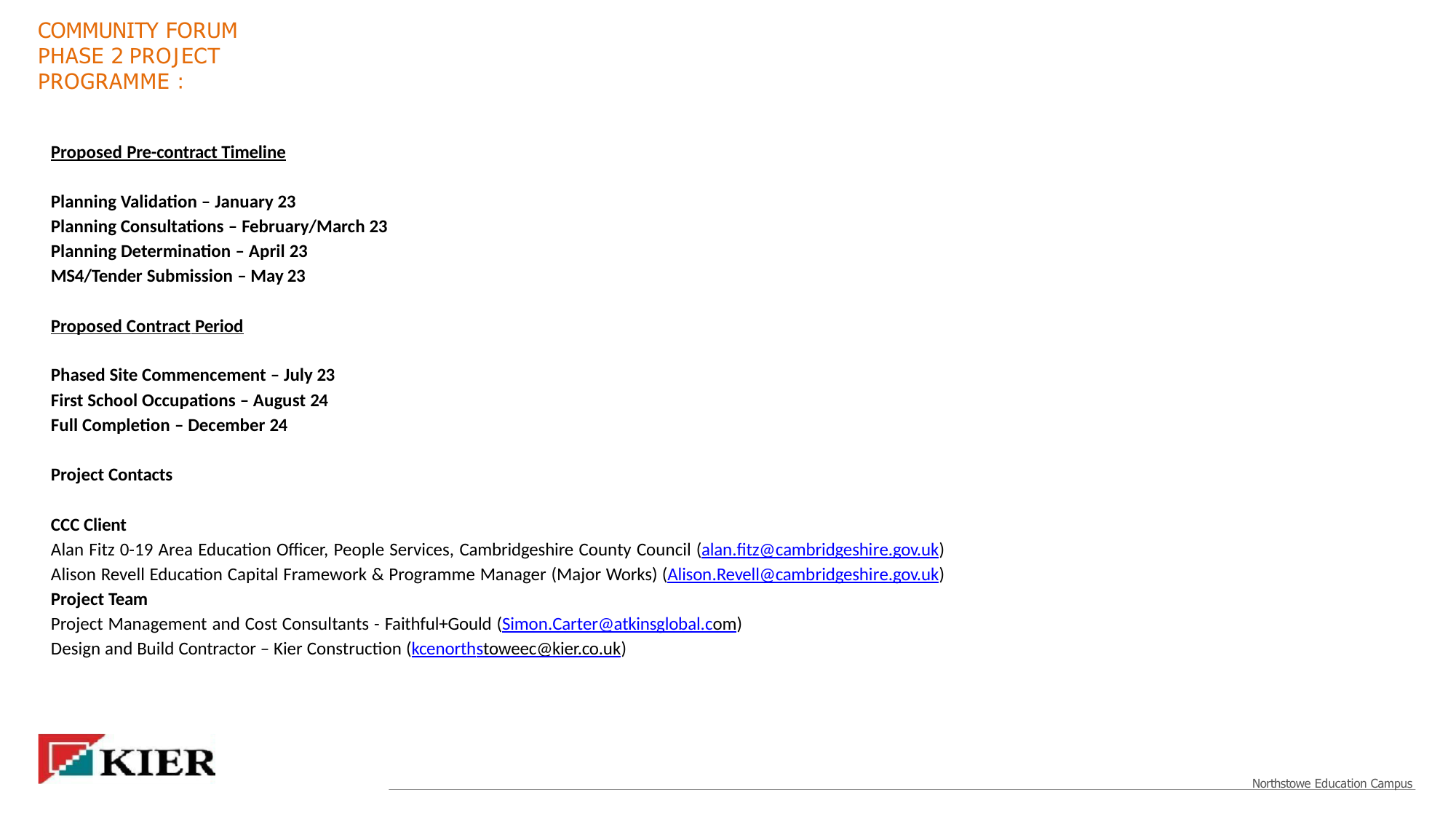

COMMUNITY FORUM
PHASE 2 PROJECT PROGRAMME :
Proposed Pre-contract Timeline

Planning Validation – January 23
Planning Consultations – February/March 23 Planning Determination – April 23 MS4/Tender Submission – May 23

Proposed Contract Period

Phased Site Commencement – July 23 First School Occupations – August 24 Full Completion – December 24
Project Contacts CCC Client
Alan Fitz 0-19 Area Education Officer, People Services, Cambridgeshire County Council (alan.fitz@cambridgeshire.gov.uk) Alison Revell Education Capital Framework & Programme Manager (Major Works) (Alison.Revell@cambridgeshire.gov.uk) Project Team
Project Management and Cost Consultants - Faithful+Gould (Simon.Carter@atkinsglobal.com) Design and Build Contractor – Kier Construction (kcenorthstoweec@kier.co.uk)
Northstowe Education Campus